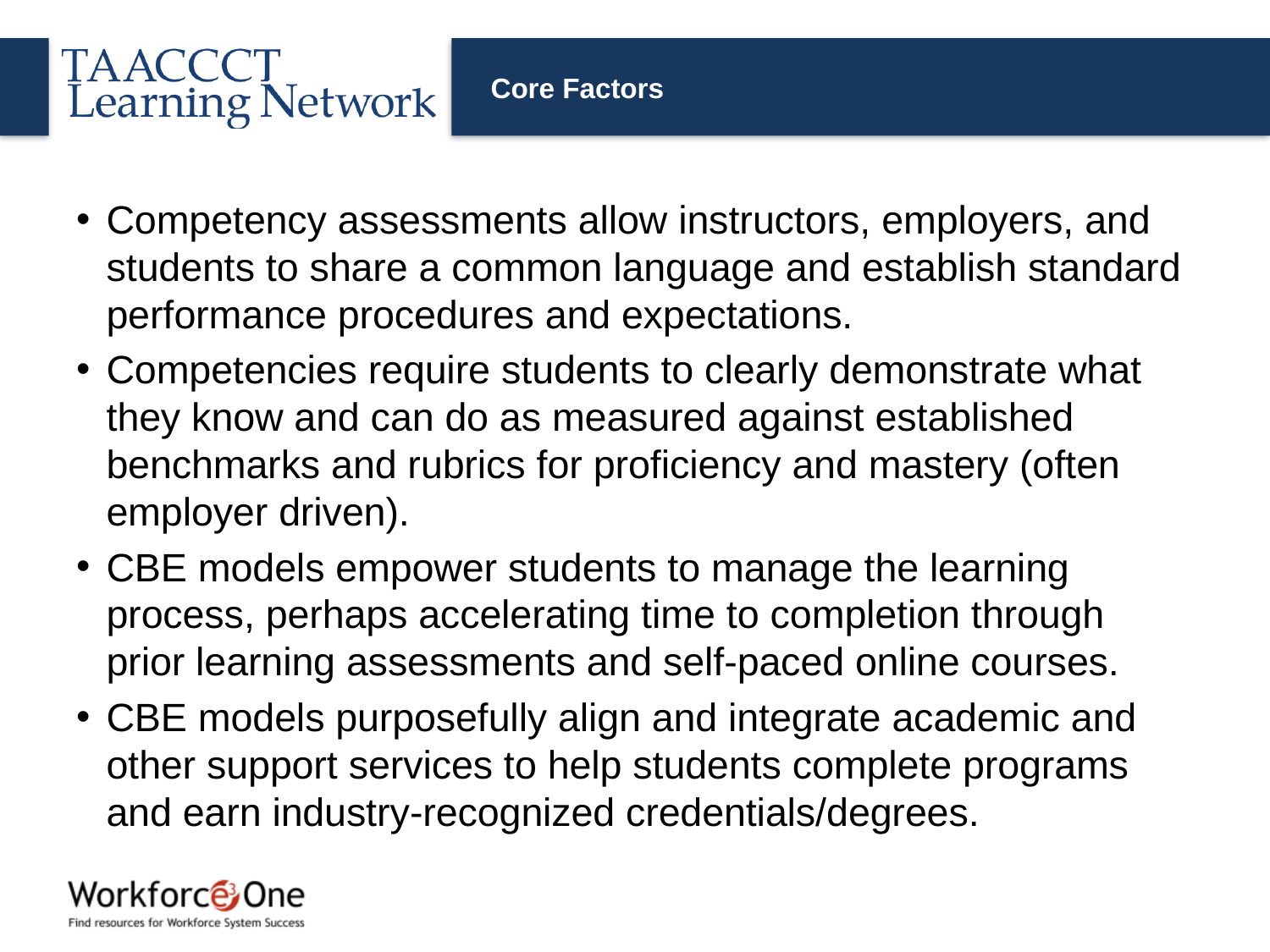

# Core Factors
Competency assessments allow instructors, employers, and students to share a common language and establish standard performance procedures and expectations.
Competencies require students to clearly demonstrate what they know and can do as measured against established benchmarks and rubrics for proficiency and mastery (often employer driven).
CBE models empower students to manage the learning process, perhaps accelerating time to completion through prior learning assessments and self-paced online courses.
CBE models purposefully align and integrate academic and other support services to help students complete programs and earn industry-recognized credentials/degrees.